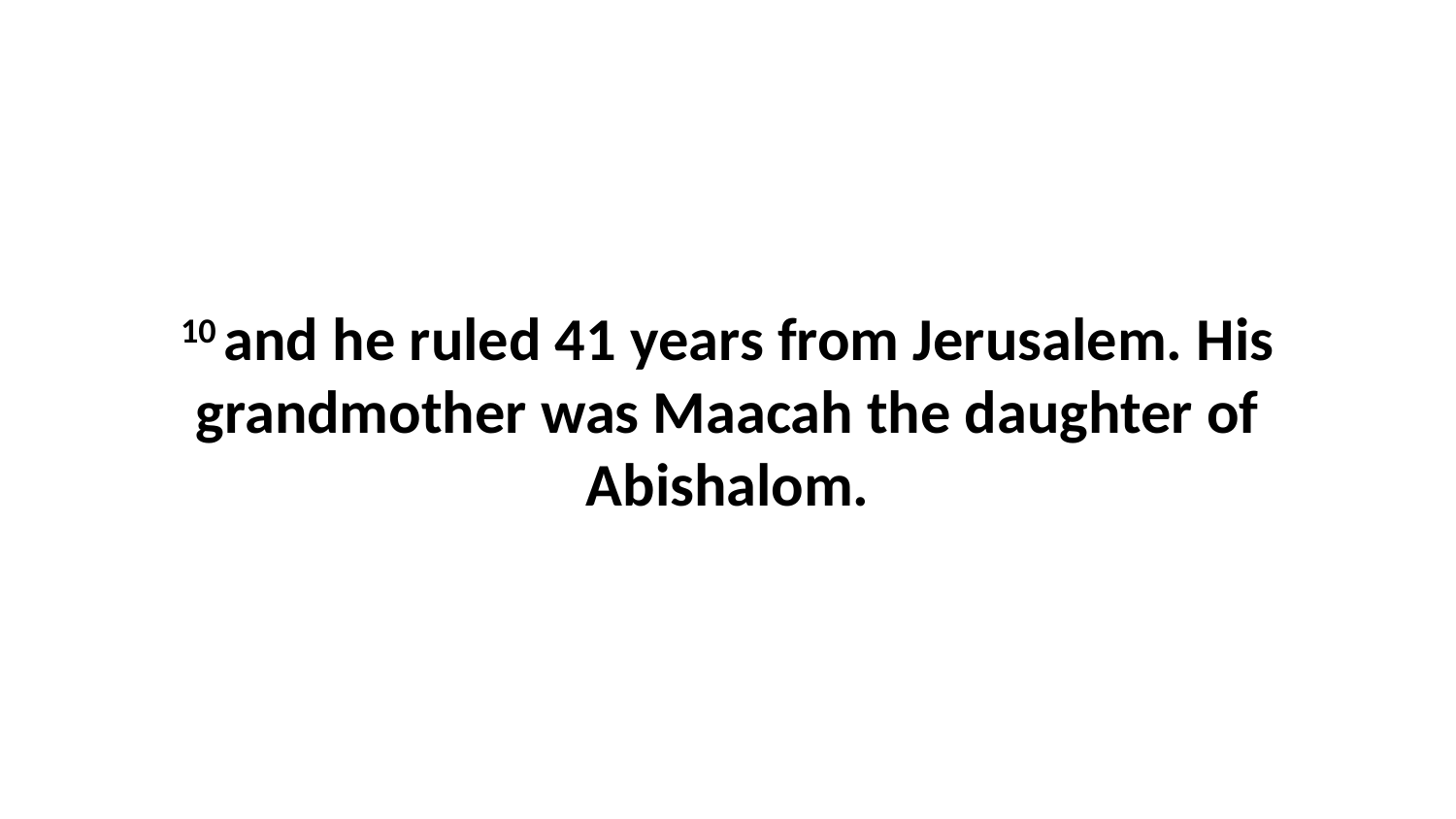

10 and he ruled 41 years from Jerusalem. His grandmother was Maacah the daughter of Abishalom.